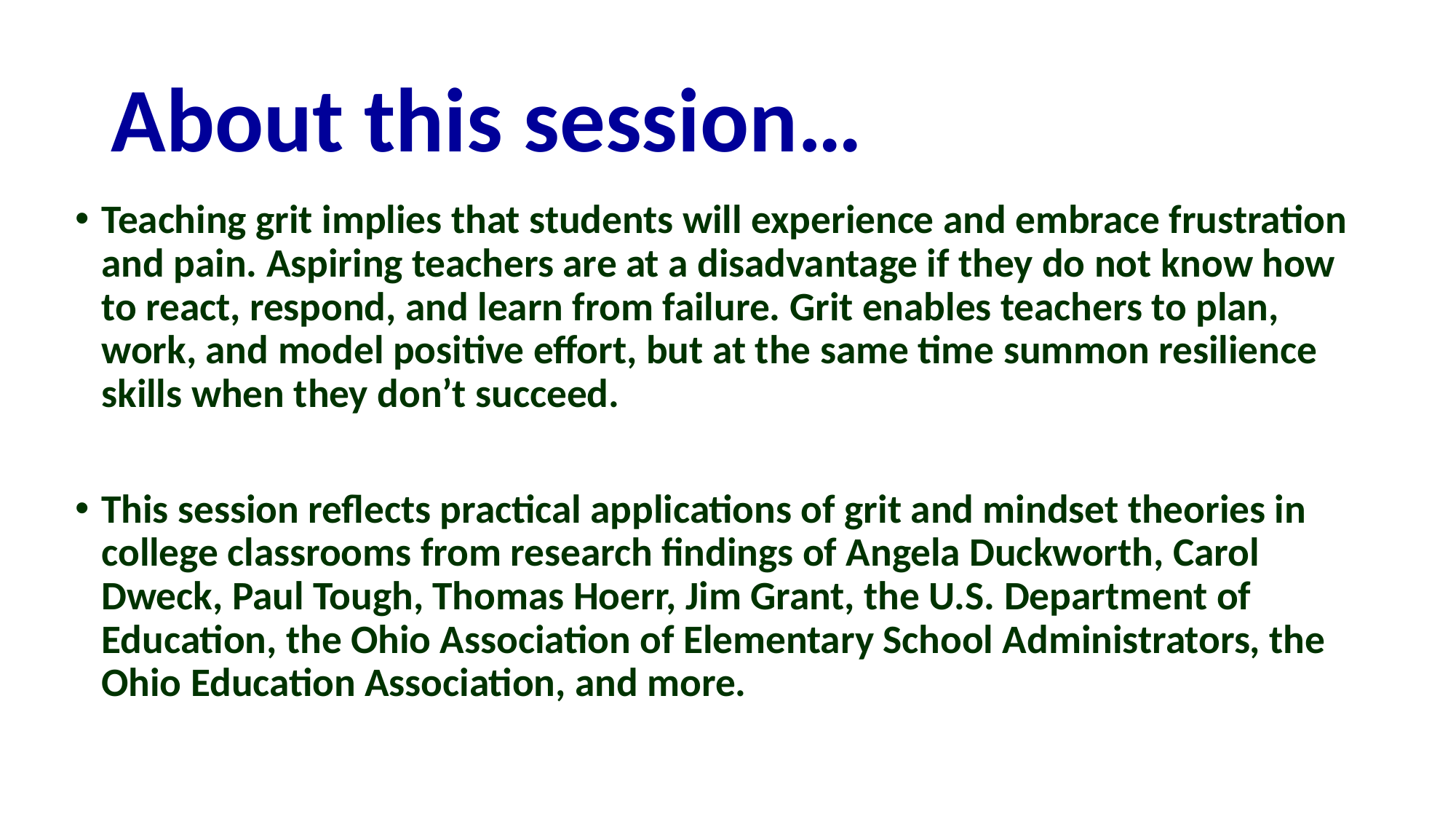

# About this session…
Teaching grit implies that students will experience and embrace frustration and pain. Aspiring teachers are at a disadvantage if they do not know how to react, respond, and learn from failure. Grit enables teachers to plan, work, and model positive effort, but at the same time summon resilience skills when they don’t succeed.

This session reflects practical applications of grit and mindset theories in college classrooms from research findings of Angela Duckworth, Carol Dweck, Paul Tough, Thomas Hoerr, Jim Grant, the U.S. Department of Education, the Ohio Association of Elementary School Administrators, the Ohio Education Association, and more.